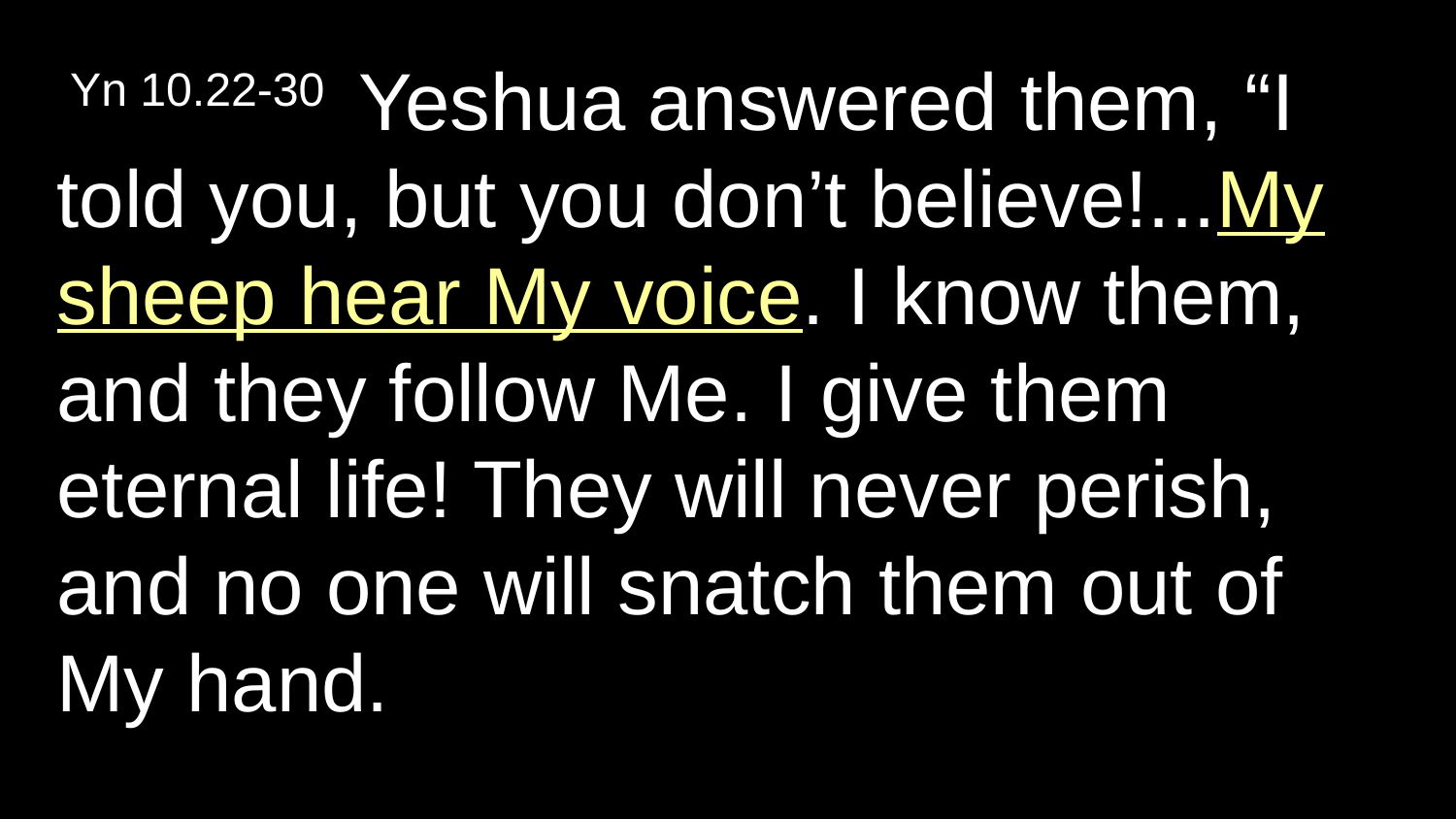

Yn 10.22-30  Yeshua answered them, “I told you, but you don’t believe!...My sheep hear My voice. I know them, and they follow Me. I give them eternal life! They will never perish, and no one will snatch them out of My hand.